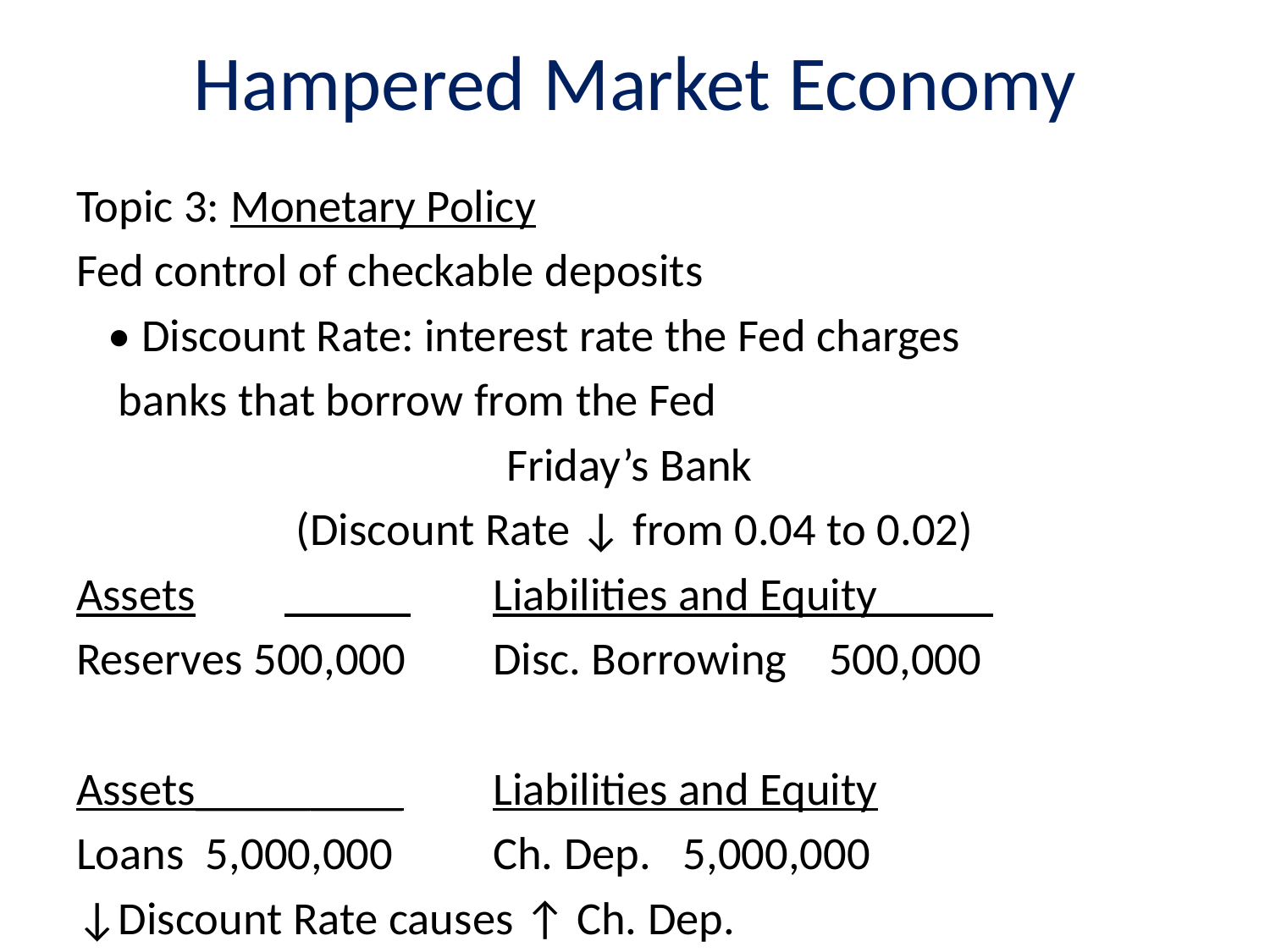

# Hampered Market Economy
Topic 3: Monetary Policy
Fed control of checkable deposits
   • Discount Rate: interest rate the Fed charges
		banks that borrow from the Fed
Friday’s Bank
(Discount Rate ↓ from 0.04 to 0.02)
Assets	 _____	Liabilities and Equity_____
Reserves 500,000		Disc. Borrowing    500,000

Assets_________		Liabilities and Equity
Loans  5,000,000		Ch. Dep.   5,000,000
↓Discount Rate causes ↑ Ch. Dep.